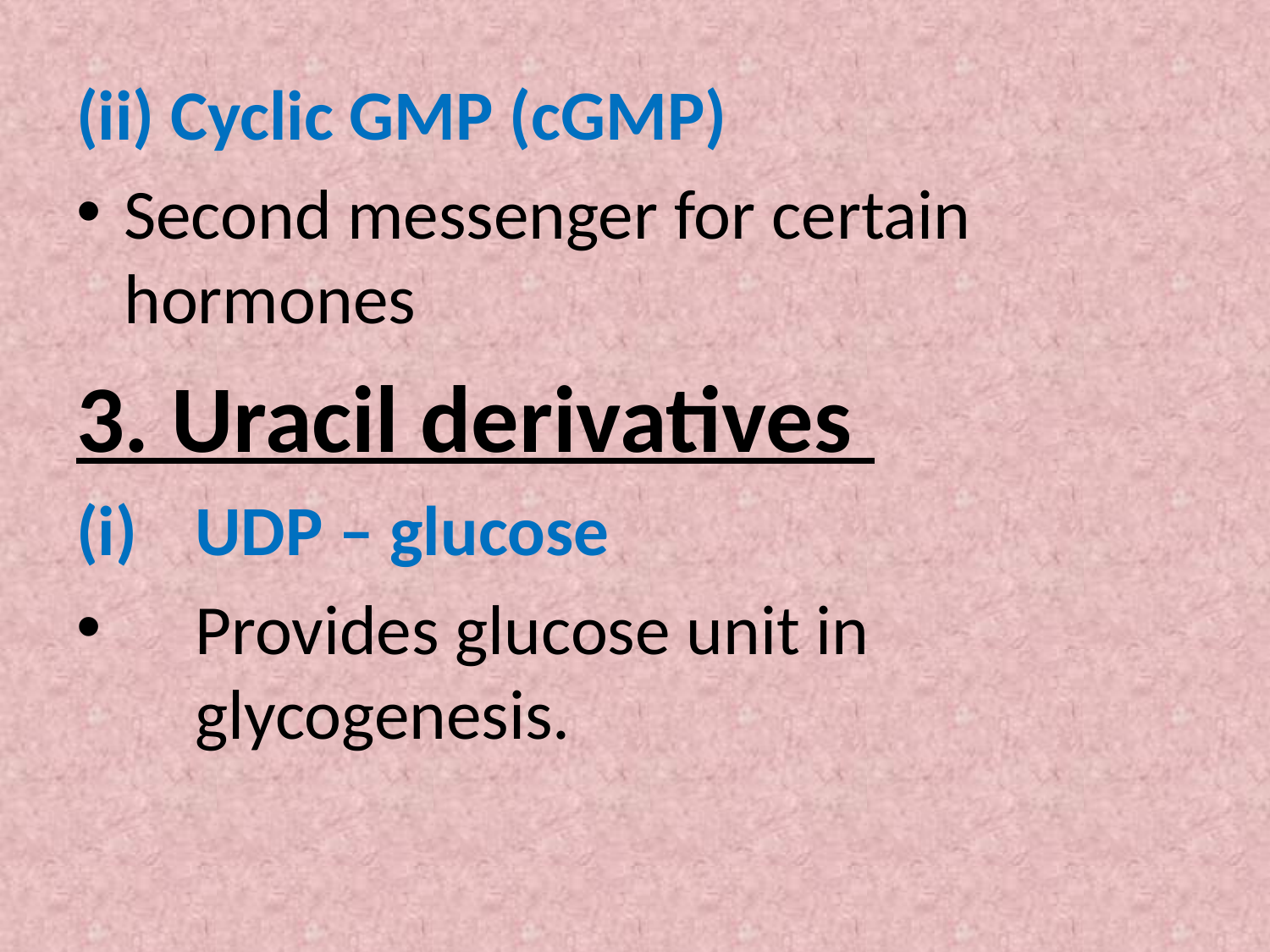

(ii) Cyclic GMP (cGMP)
Second messenger for certain hormones
3. Uracil derivatives
UDP – glucose
Provides glucose unit in glycogenesis.